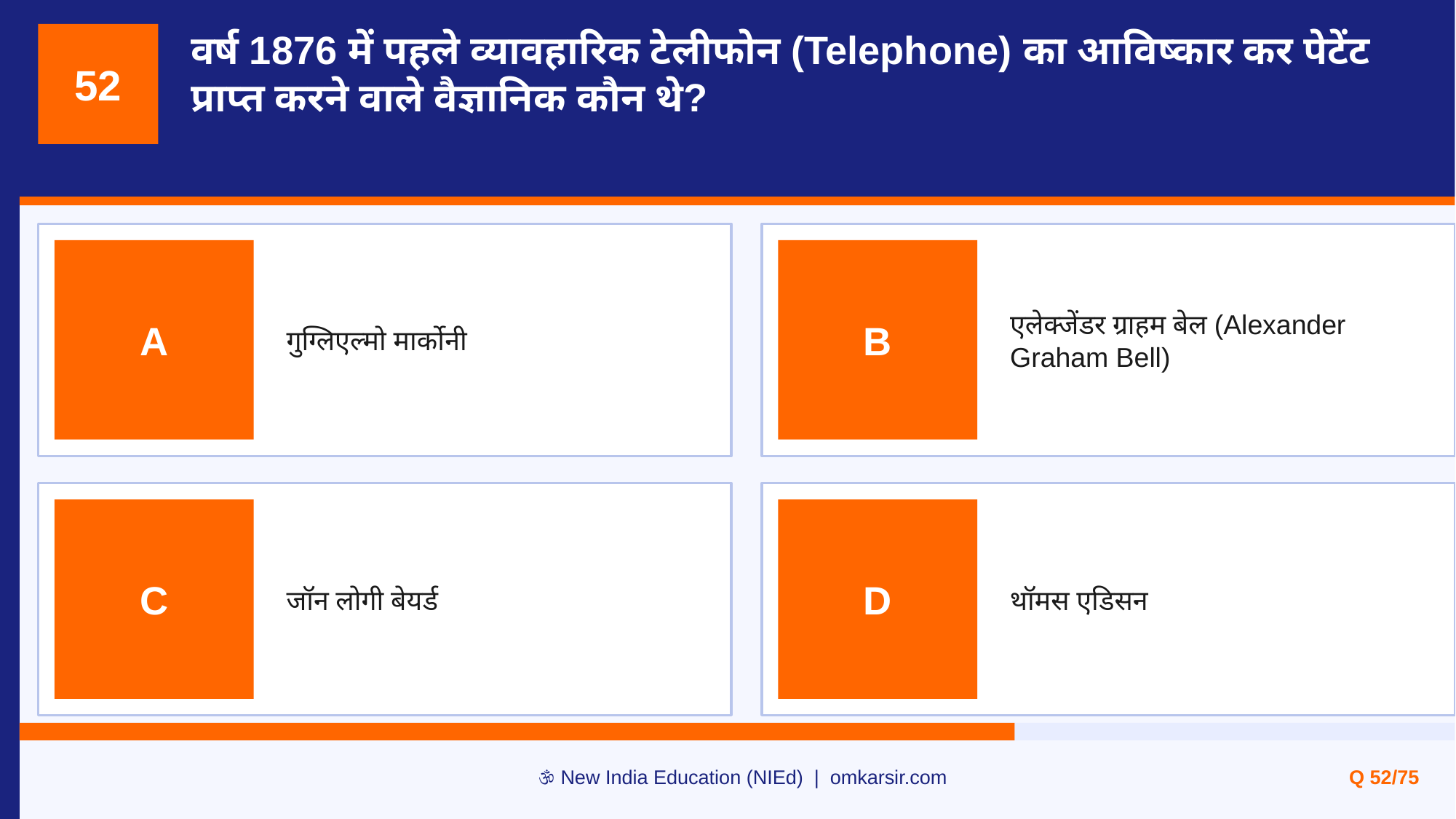

वर्ष 1876 में पहले व्यावहारिक टेलीफोन (Telephone) का आविष्कार कर पेटेंट प्राप्त करने वाले वैज्ञानिक कौन थे?
52

गुग्लिएल्मो मार्कोनी
एलेक्जेंडर ग्राहम बेल (Alexander Graham Bell)
A
B

जॉन लोगी बेयर्ड
थॉमस एडिसन
C
D

🕉️ New India Education (NIEd)  |  omkarsir.com
Q 52/75